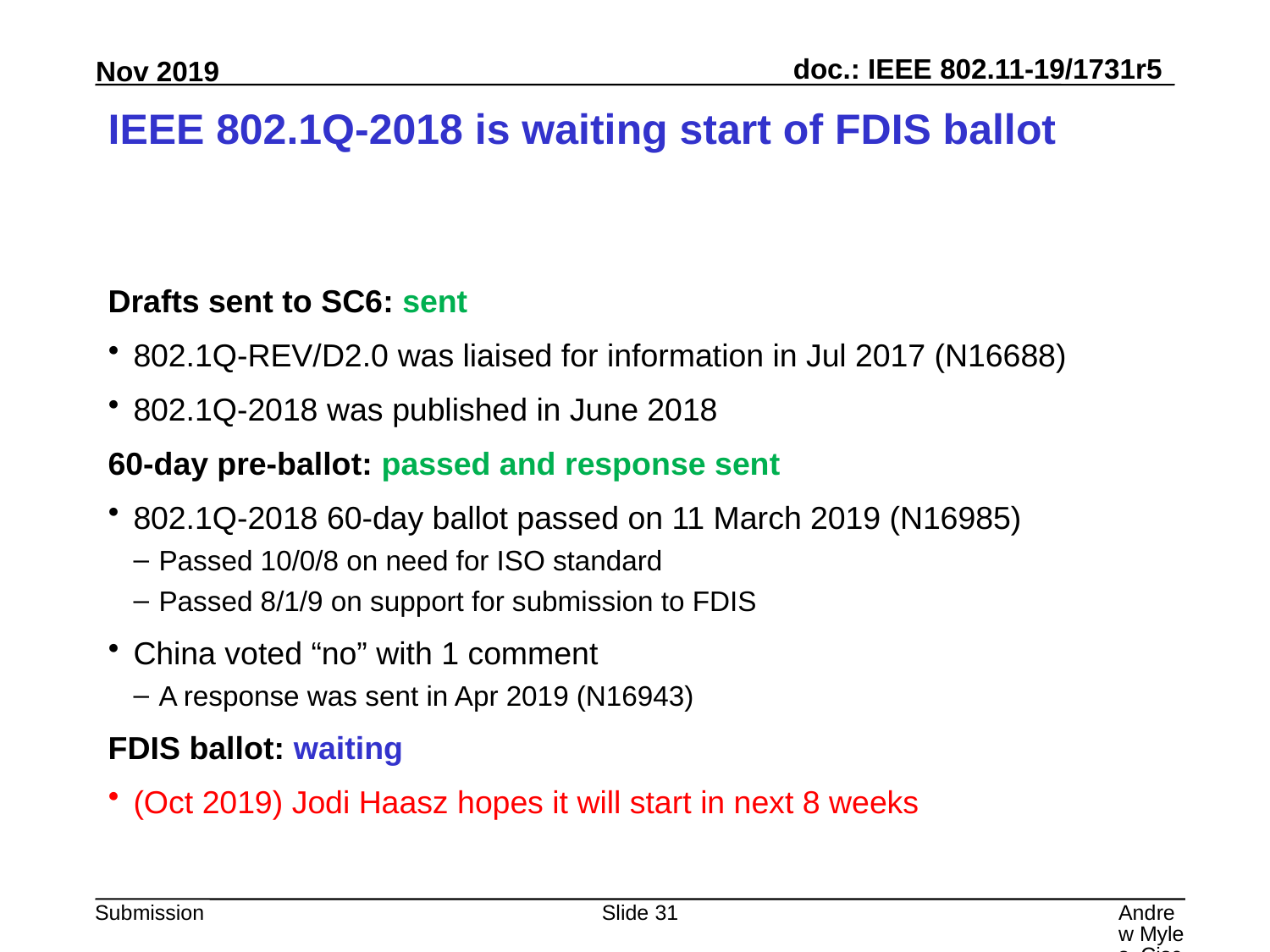

# IEEE 802.1Q-2018 is waiting start of FDIS ballot
Drafts sent to SC6: sent
802.1Q-REV/D2.0 was liaised for information in Jul 2017 (N16688)
802.1Q-2018 was published in June 2018
60-day pre-ballot: passed and response sent
802.1Q-2018 60-day ballot passed on 11 March 2019 (N16985)
Passed 10/0/8 on need for ISO standard
Passed 8/1/9 on support for submission to FDIS
China voted “no” with 1 comment
A response was sent in Apr 2019 (N16943)
FDIS ballot: waiting
(Oct 2019) Jodi Haasz hopes it will start in next 8 weeks
Slide 31
Andrew Myles, Cisco